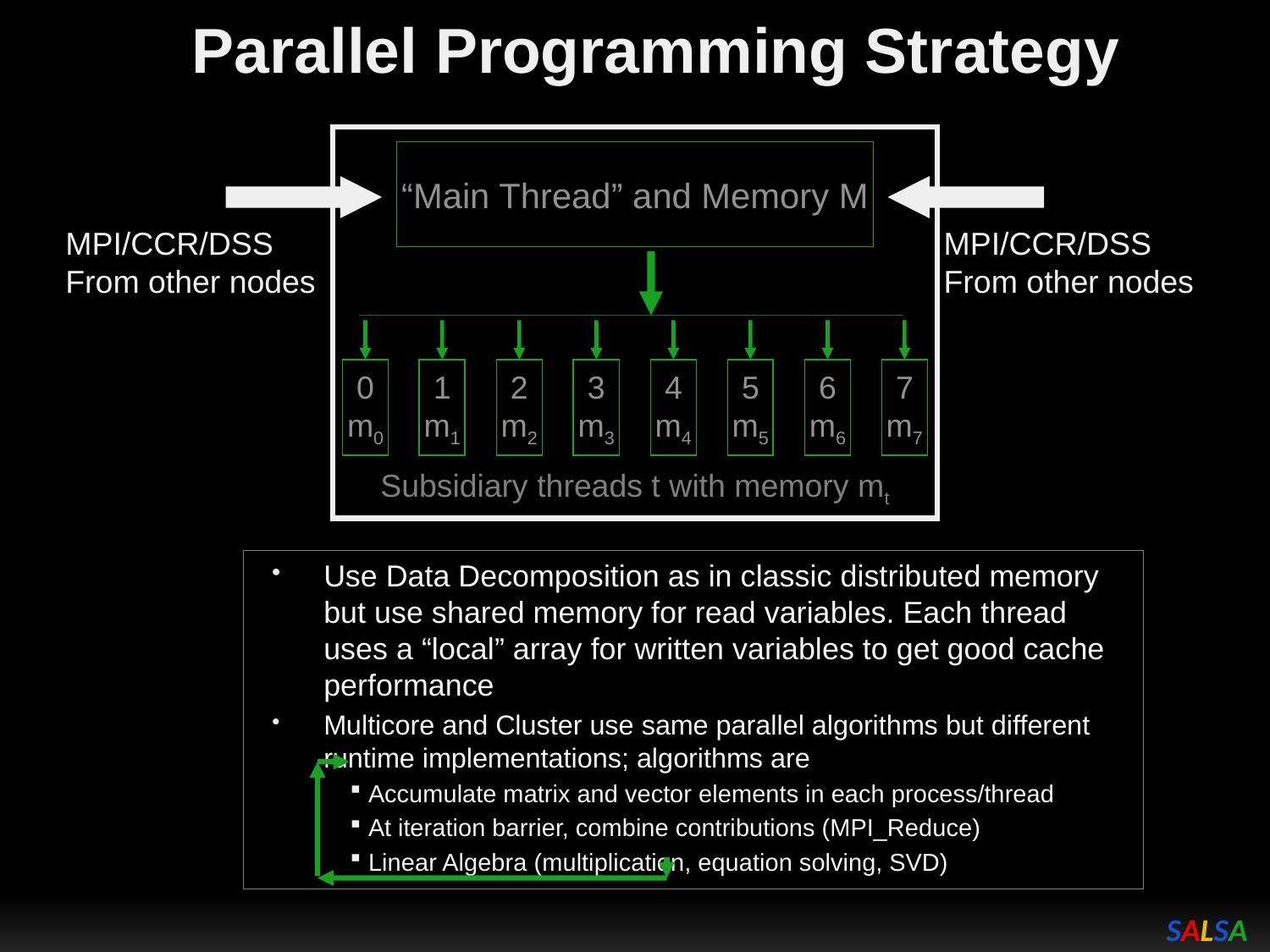

Parallel Programming Strategy

“Main Thread” and Memory M

0
m0

1
m1

2
m2

3
m3

4
m4

5
m5

6
m6

7
m7
Subsidiary threads t with memory mt

MPI/CCR/DSS
From other nodes
MPI/CCR/DSS
From other nodes
Use Data Decomposition as in classic distributed memory but use shared memory for read variables. Each thread uses a “local” array for written variables to get good cache performance
Multicore and Cluster use same parallel algorithms but different runtime implementations; algorithms are
 Accumulate matrix and vector elements in each process/thread
 At iteration barrier, combine contributions (MPI_Reduce)
 Linear Algebra (multiplication, equation solving, SVD)

SALSA